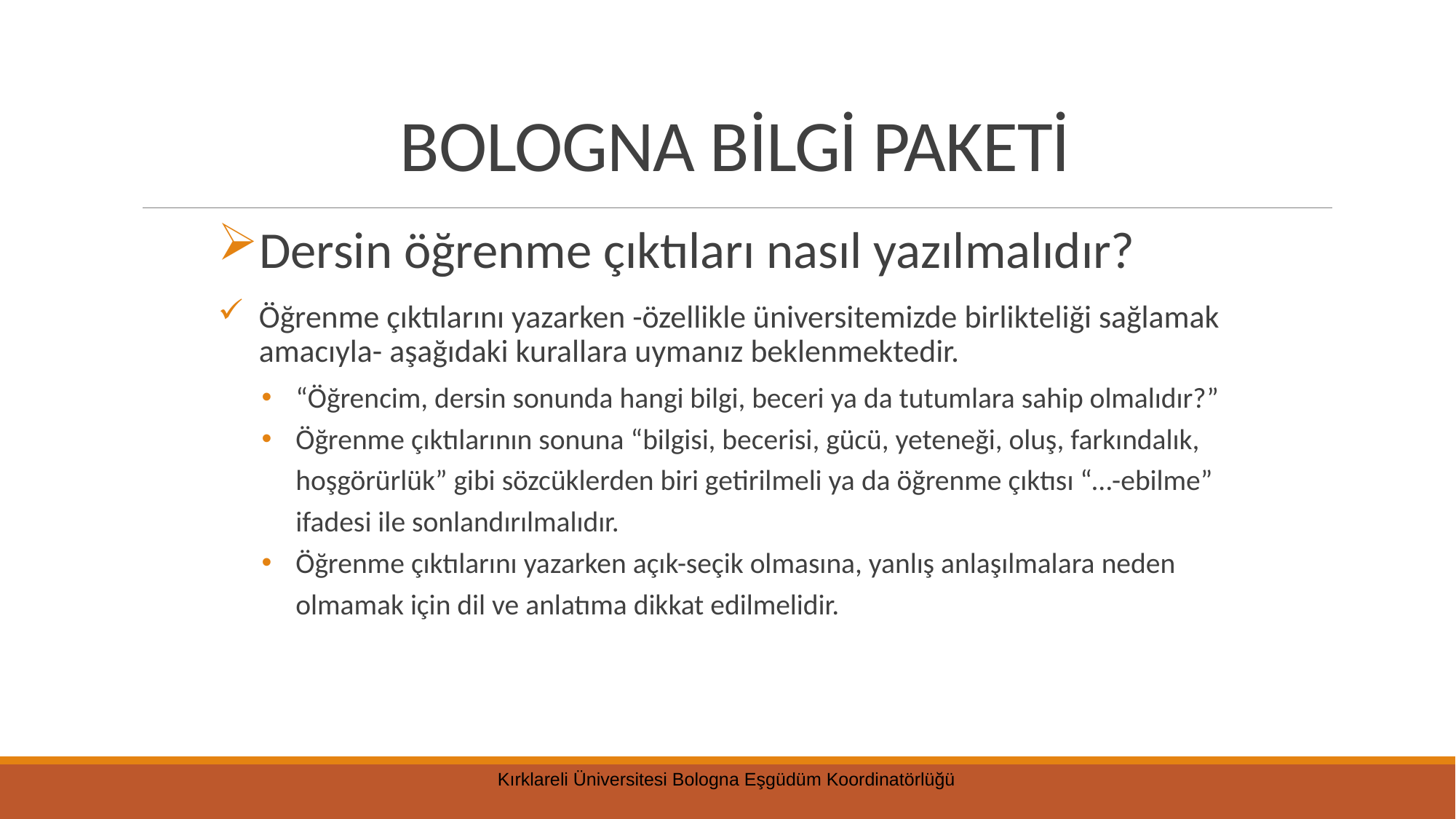

# BOLOGNA BİLGİ PAKETİ
Dersin öğrenme çıktıları nasıl yazılmalıdır?
Öğrenme çıktılarını yazarken -özellikle üniversitemizde birlikteliği sağlamak amacıyla- aşağıdaki kurallara uymanız beklenmektedir.
“Öğrencim, dersin sonunda hangi bilgi, beceri ya da tutumlara sahip olmalıdır?”
Öğrenme çıktılarının sonuna “bilgisi, becerisi, gücü, yeteneği, oluş, farkındalık, hoşgörürlük” gibi sözcüklerden biri getirilmeli ya da öğrenme çıktısı “…-ebilme” ifadesi ile sonlandırılmalıdır.
Öğrenme çıktılarını yazarken açık-seçik olmasına, yanlış anlaşılmalara neden olmamak için dil ve anlatıma dikkat edilmelidir.
Kırklareli Üniversitesi Bologna Eşgüdüm Koordinatörlüğü